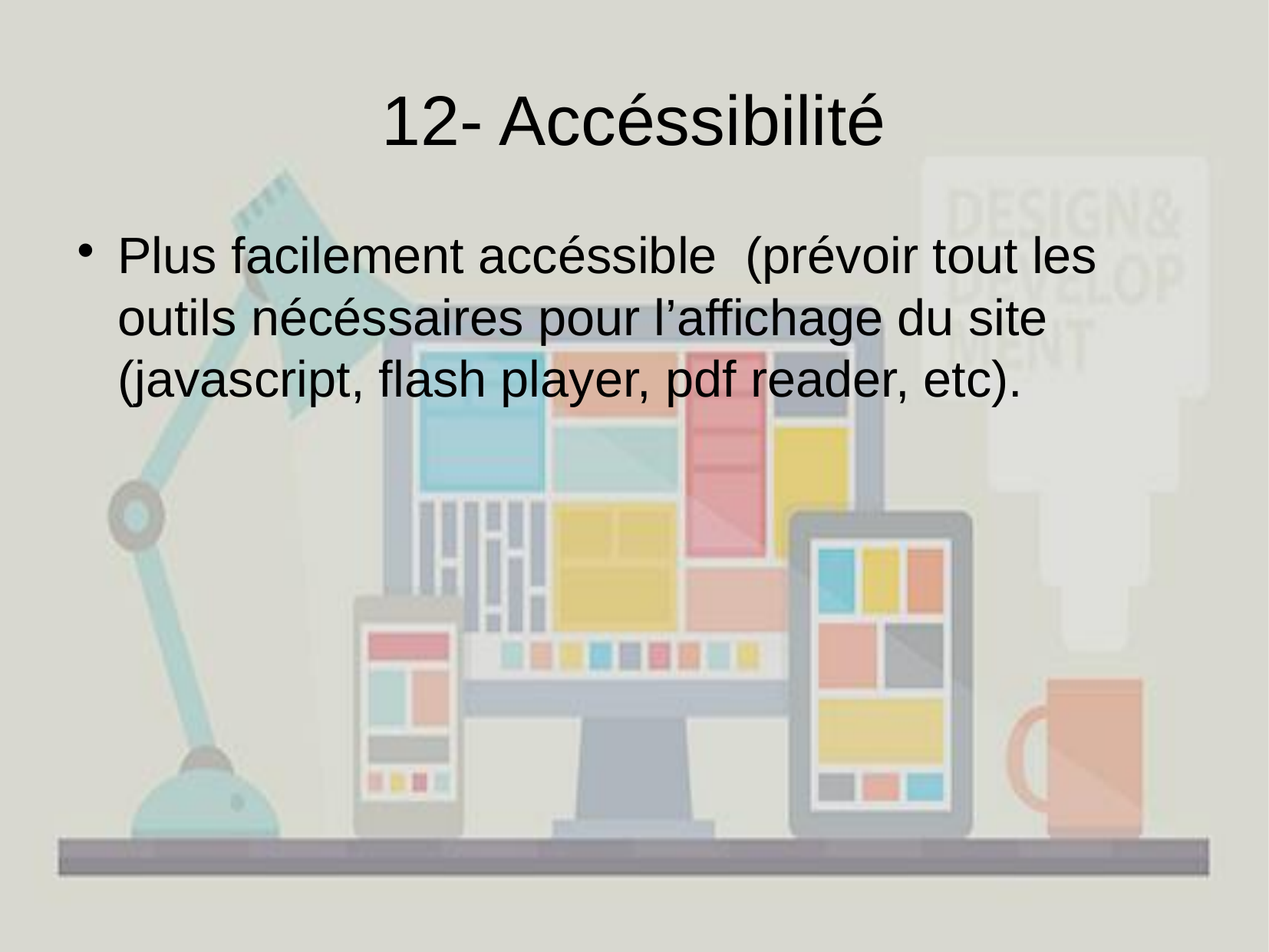

12- Accéssibilité
Plus facilement accéssible  (prévoir tout les outils nécéssaires pour l’affichage du site (javascript, flash player, pdf reader, etc).